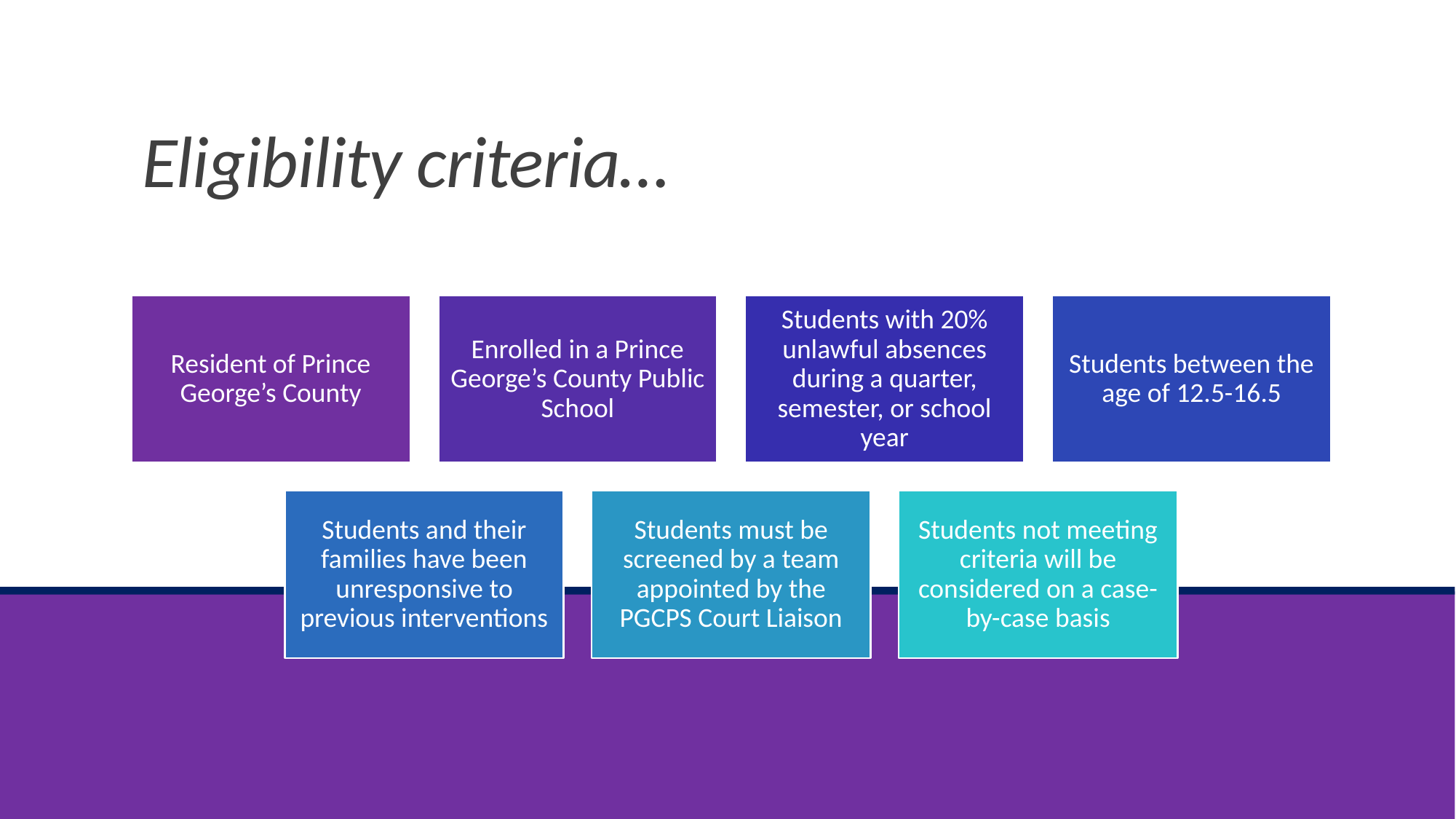

# Eligibility criteria…
Resident of Prince George’s County
Enrolled in a Prince George’s County Public School
Students with 20% unlawful absences during a quarter, semester, or school year
Students between the age of 12.5-16.5
Students and their families have been unresponsive to previous interventions
Students must be screened by a team appointed by the PGCPS Court Liaison
Students not meeting criteria will be considered on a case-by-case basis